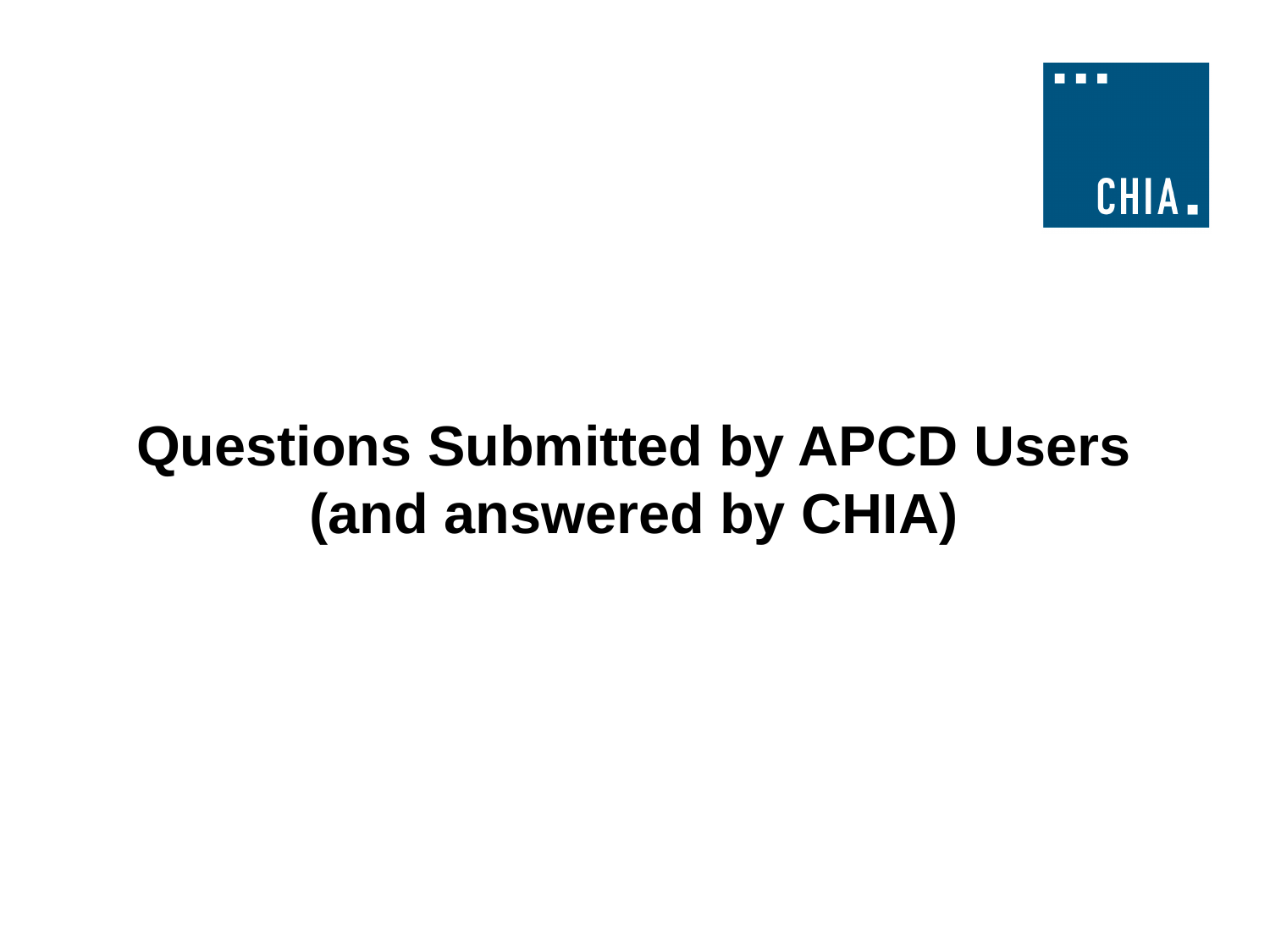

# Questions Submitted by APCD Users (and answered by CHIA)